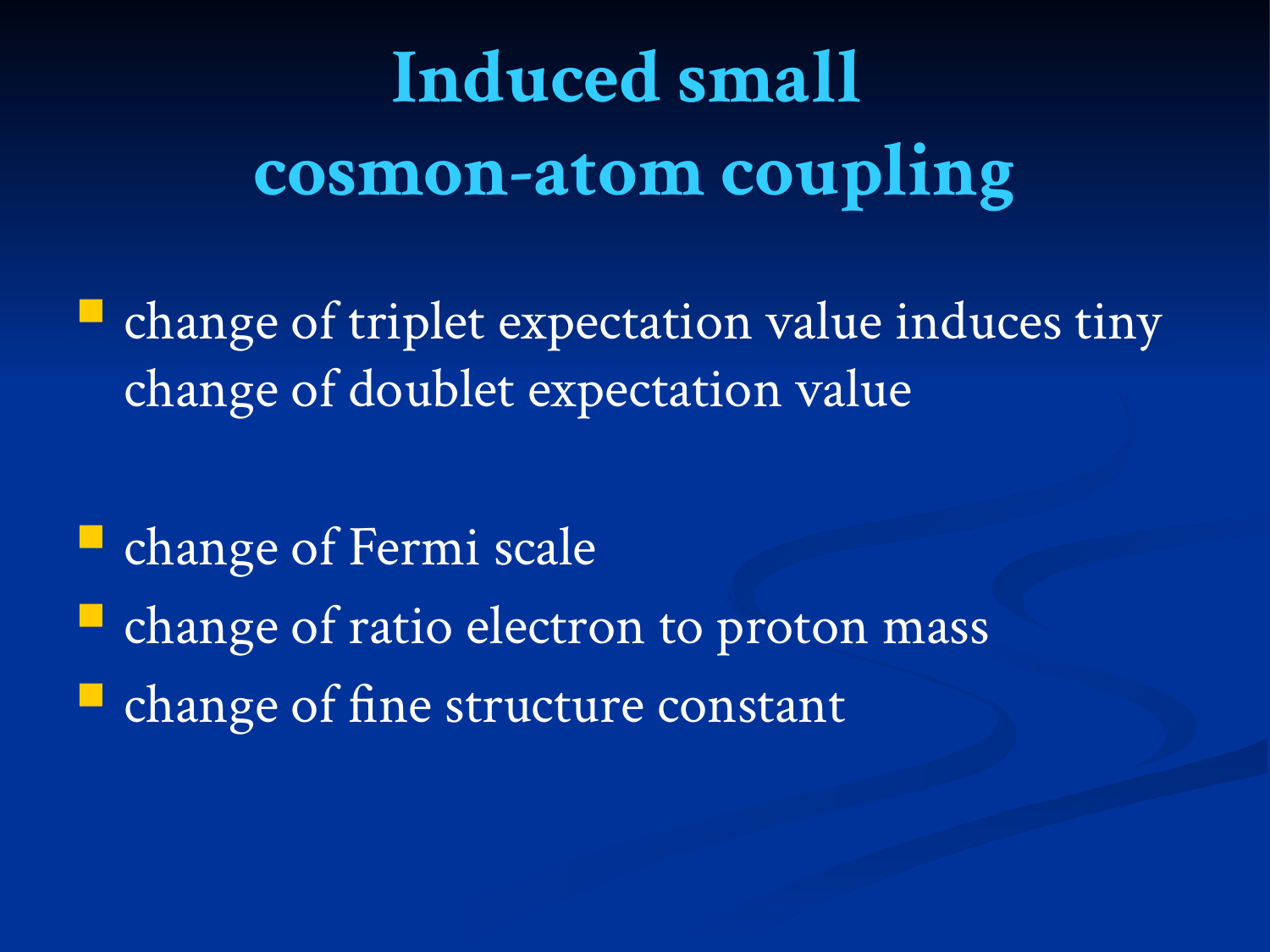

# Induced small cosmon-atom coupling
change of triplet expectation value induces tiny change of doublet expectation value

change of Fermi scale
change of ratio electron to proton mass
change of fine structure constant